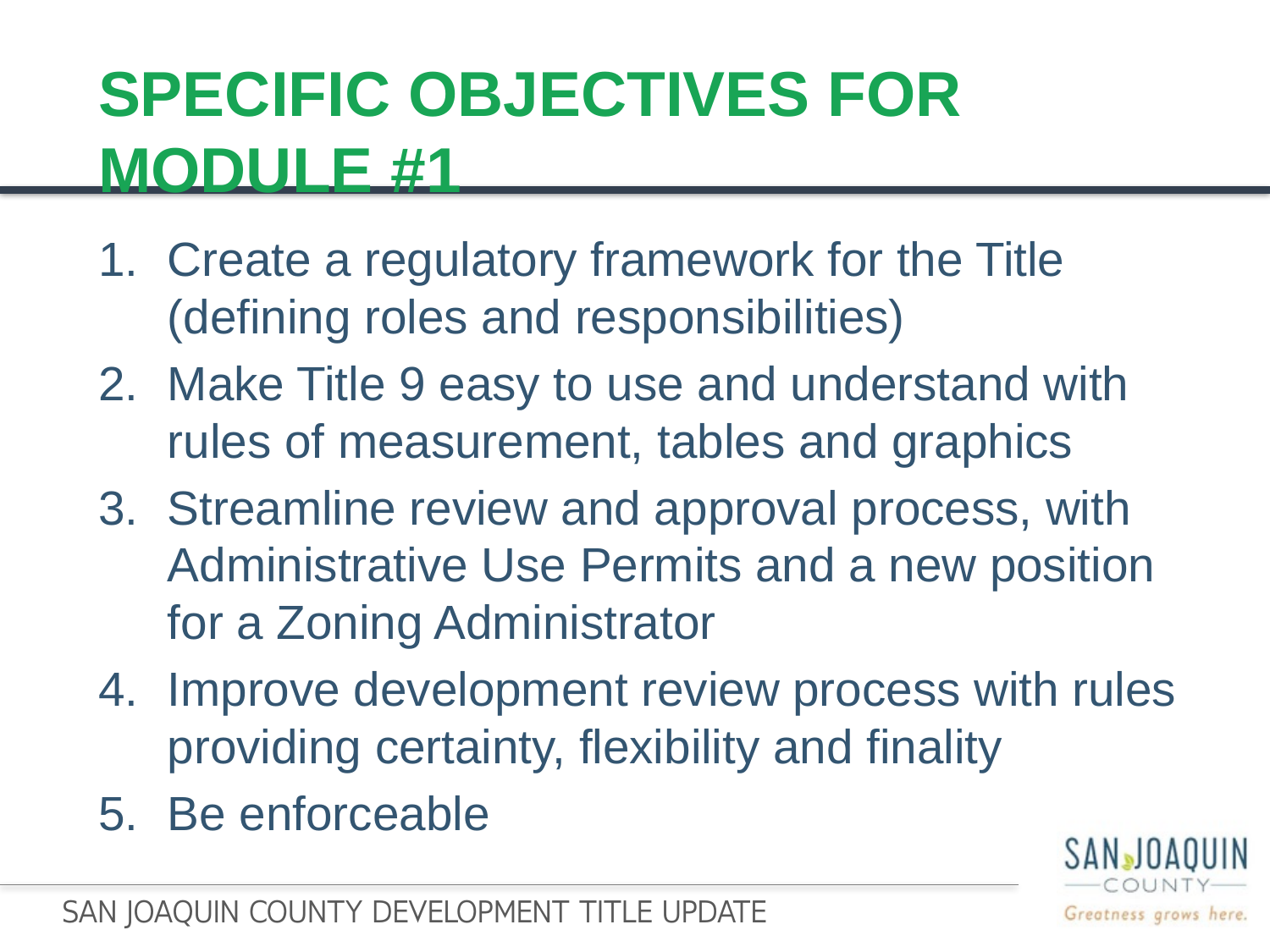

# Specific Objectives for Module #1
Create a regulatory framework for the Title (defining roles and responsibilities)
Make Title 9 easy to use and understand with rules of measurement, tables and graphics
Streamline review and approval process, with Administrative Use Permits and a new position for a Zoning Administrator
Improve development review process with rules providing certainty, flexibility and finality
Be enforceable